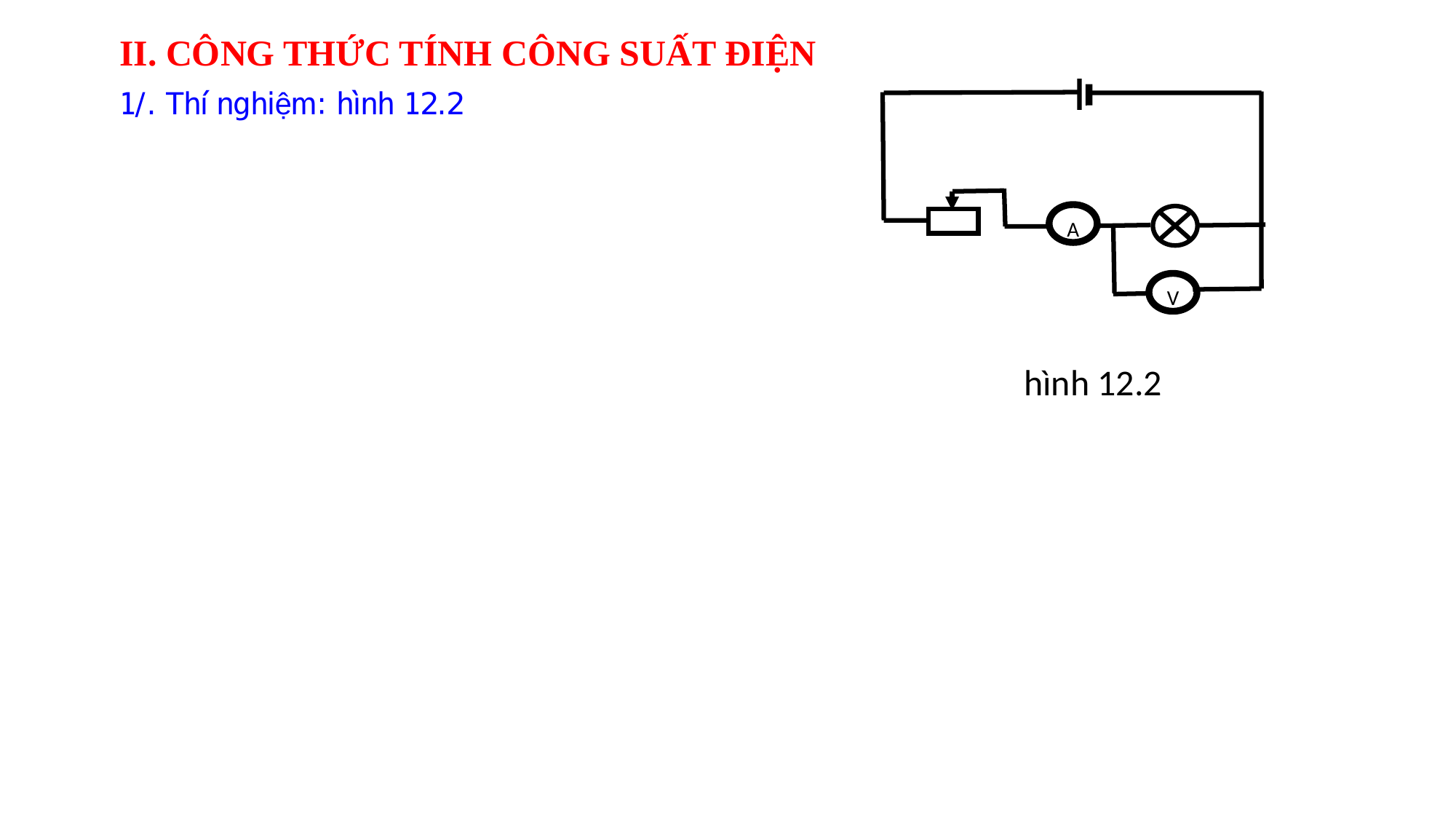

II. CÔNG THỨC TÍNH CÔNG SUẤT ĐIỆN
1/. Thí nghiệm: hình 12.2

A

V

hình 12.2